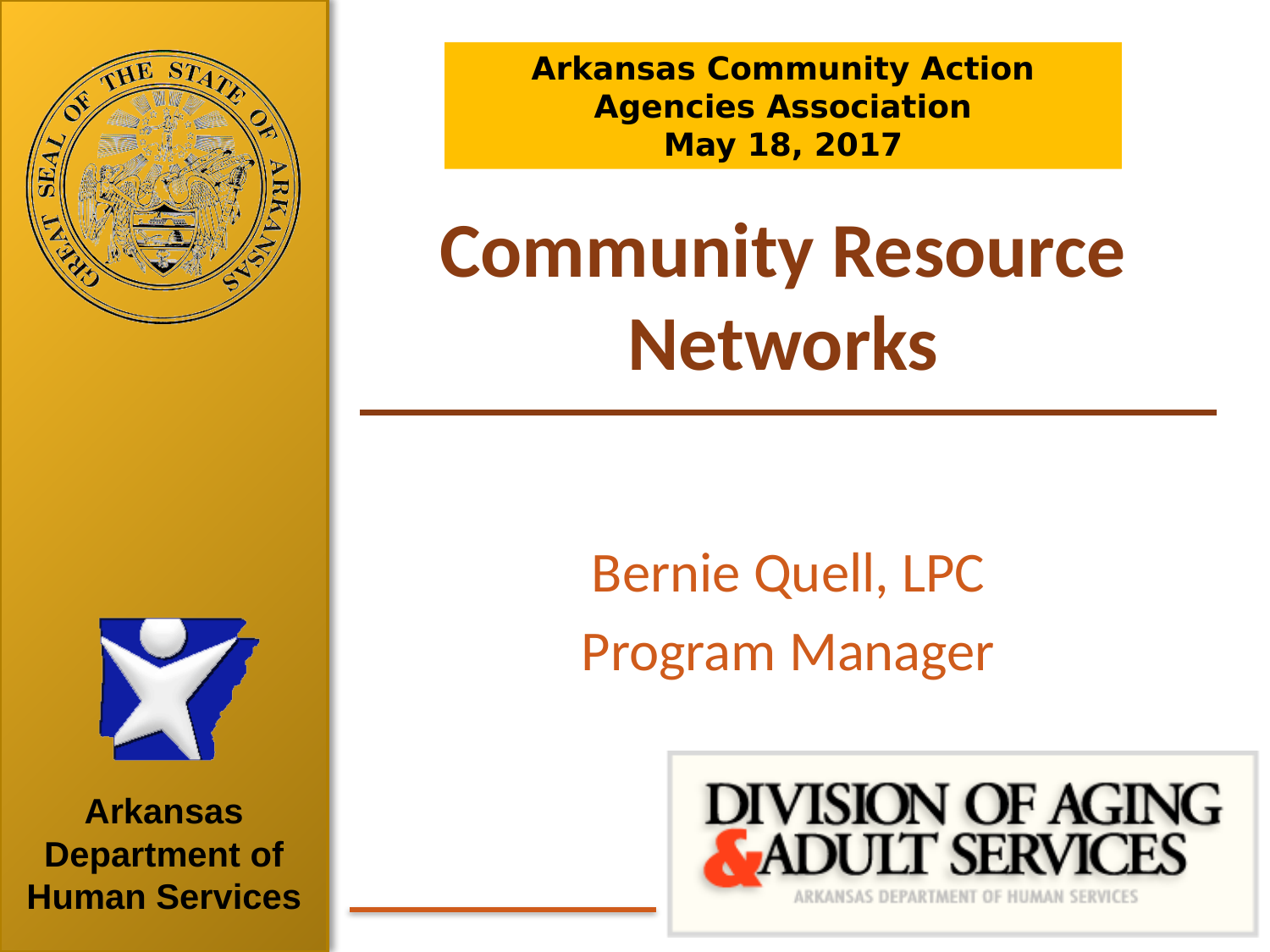

Arkansas Community Action Agencies Association
May 18, 2017
# Community Resource Networks
Bernie Quell, LPC
Program Manager